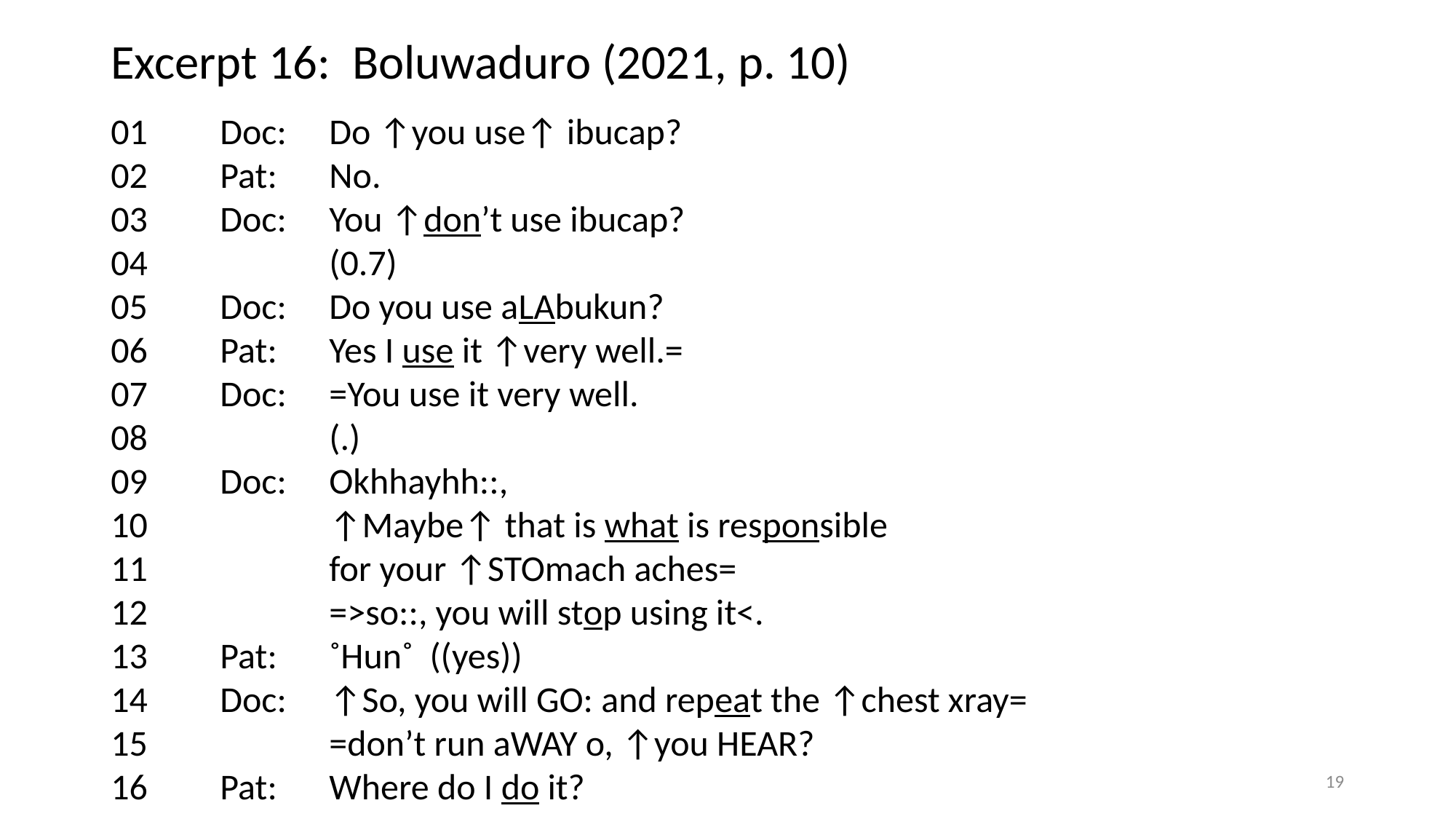

# Excerpt 16:  Boluwaduro (2021, p. 10)
01	Doc:	Do ↑you use↑ ibucap?
02	Pat:	No.
03	Doc:	You ↑don’t use ibucap?
04		(0.7)
05	Doc:	Do you use aLAbukun?
06	Pat:	Yes I use it ↑very well.=
07	Doc:	=You use it very well.
08		(.)
09	Doc:	Okhhayhh::,
10		↑Maybe↑ that is what is responsible
11		for your ↑STOmach aches=
12		=>so::, you will stop using it<.
13	Pat:	˚Hun˚  ((yes))
14	Doc:	↑So, you will GO: and repeat the ↑chest xray=
15		=don’t run aWAY o, ↑you HEAR?
16	Pat:	Where do I do it?

19